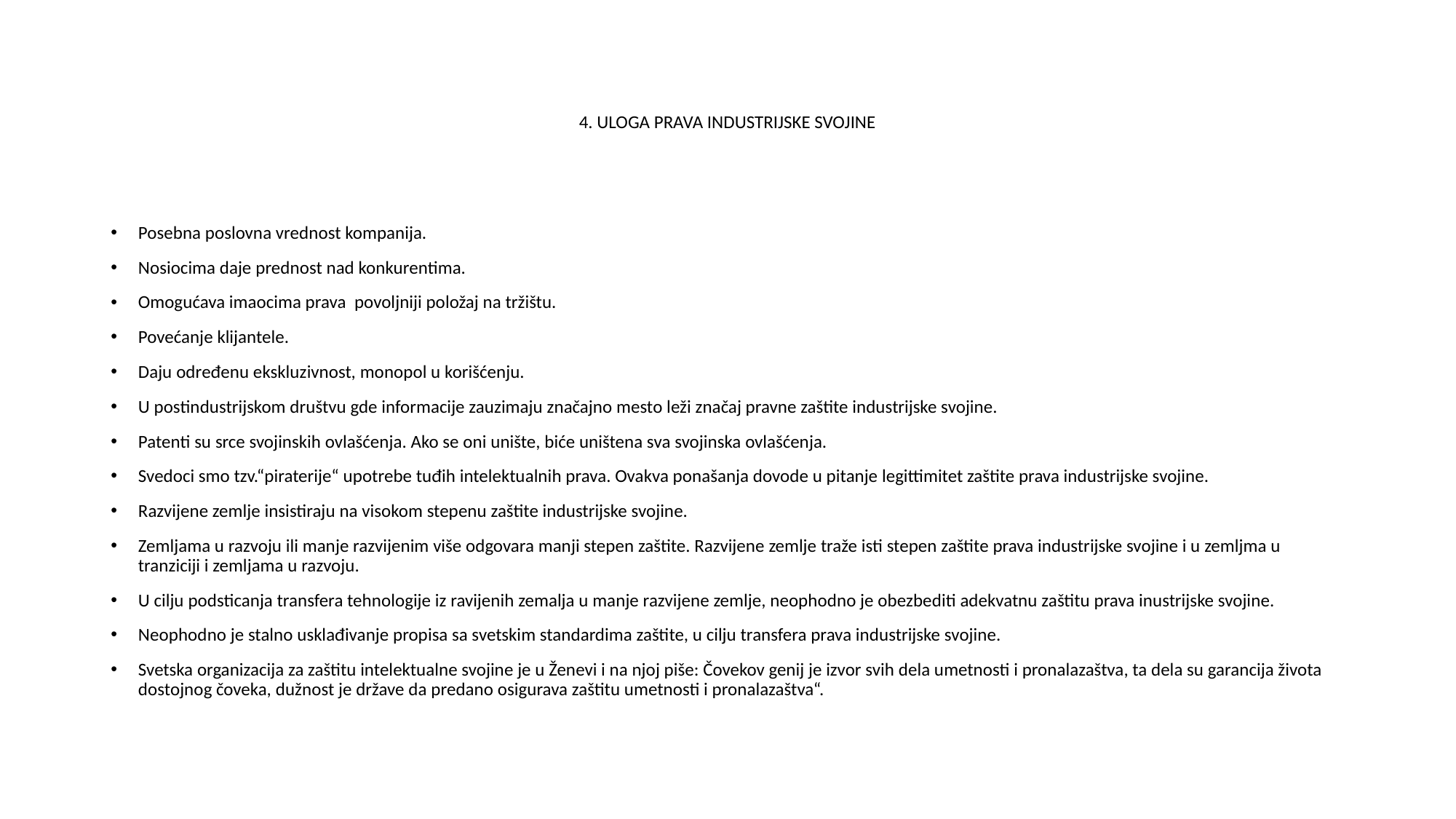

# 4. ULOGA PRAVA INDUSTRIJSKE SVOJINE
Posebna poslovna vrednost kompanija.
Nosiocima daje prednost nad konkurentima.
Omogućava imaocima prava  povoljniji položaj na tržištu.
Povećanje klijantele.
Daju određenu ekskluzivnost, monopol u korišćenju.
U postindustrijskom društvu gde informacije zauzimaju značajno mesto leži značaj pravne zaštite industrijske svojine.
Patenti su srce svojinskih ovlašćenja. Ako se oni unište, biće uništena sva svojinska ovlašćenja.
Svedoci smo tzv.“piraterije“ upotrebe tuđih intelektualnih prava. Ovakva ponašanja dovode u pitanje legittimitet zaštite prava industrijske svojine.
Razvijene zemlje insistiraju na visokom stepenu zaštite industrijske svojine.
Zemljama u razvoju ili manje razvijenim više odgovara manji stepen zaštite. Razvijene zemlje traže isti stepen zaštite prava industrijske svojine i u zemljma u tranziciji i zemljama u razvoju.
U cilju podsticanja transfera tehnologije iz ravijenih zemalja u manje razvijene zemlje, neophodno je obezbediti adekvatnu zaštitu prava inustrijske svojine.
Neophodno je stalno usklađivanje propisa sa svetskim standardima zaštite, u cilju transfera prava industrijske svojine.
Svetska organizacija za zaštitu intelektualne svojine je u Ženevi i na njoj piše: Čovekov genij je izvor svih dela umetnosti i pronalazaštva, ta dela su garancija života dostojnog čoveka, dužnost je države da predano osigurava zaštitu umetnosti i pronalazaštva“.